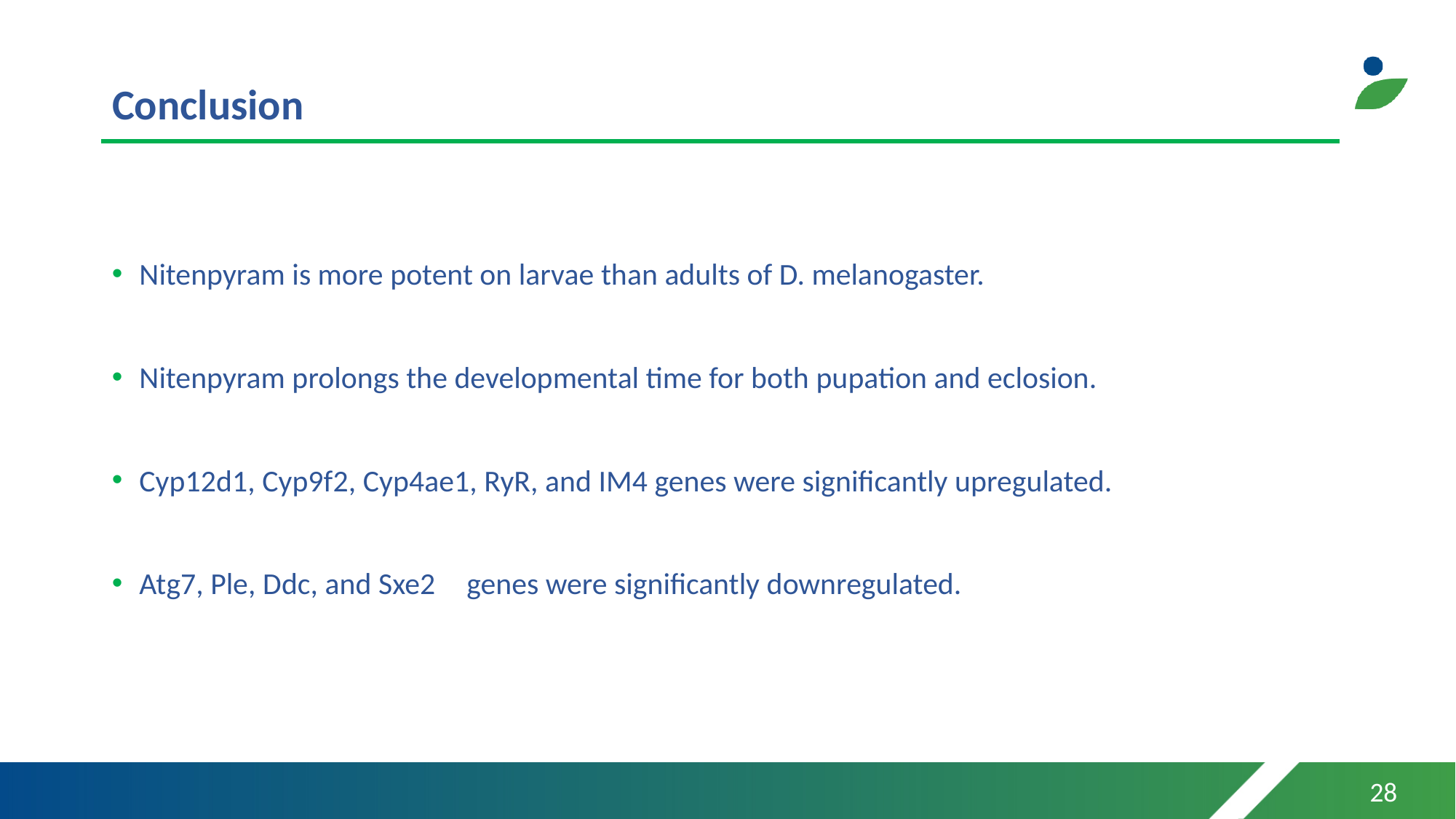

# Conclusion
Nitenpyram is more potent on larvae than adults of D. melanogaster.

Nitenpyram prolongs the developmental time for both pupation and eclosion.

Cyp12d1, Cyp9f2, Cyp4ae1, RyR, and IM4 genes were significantly upregulated.

Atg7, Ple, Ddc, and Sxe2	genes were significantly downregulated.

28